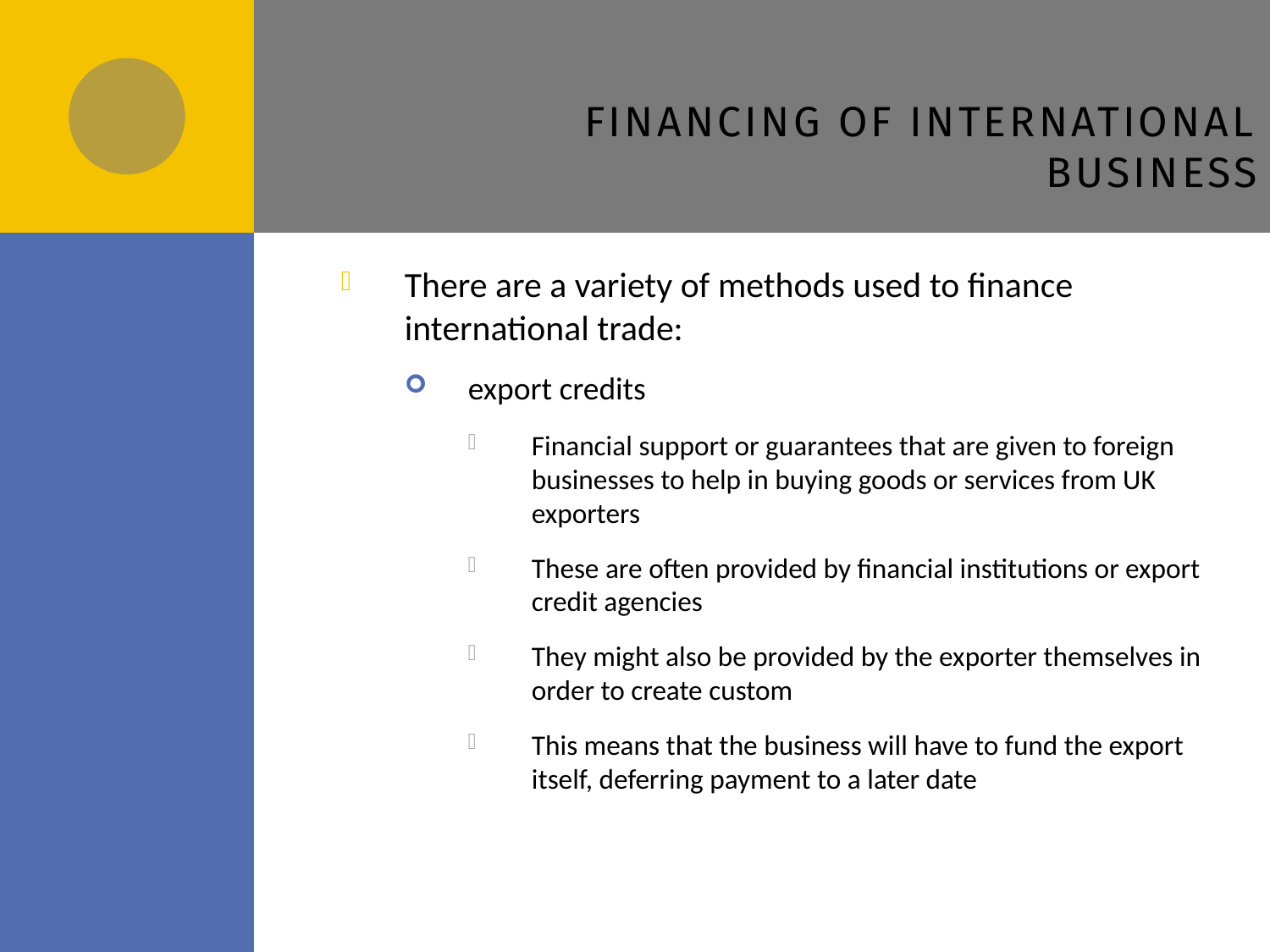

# Financing of international business
There are a variety of methods used to finance international trade:
export credits
Financial support or guarantees that are given to foreign businesses to help in buying goods or services from UK exporters
These are often provided by financial institutions or export credit agencies
They might also be provided by the exporter themselves in order to create custom
This means that the business will have to fund the export itself, deferring payment to a later date